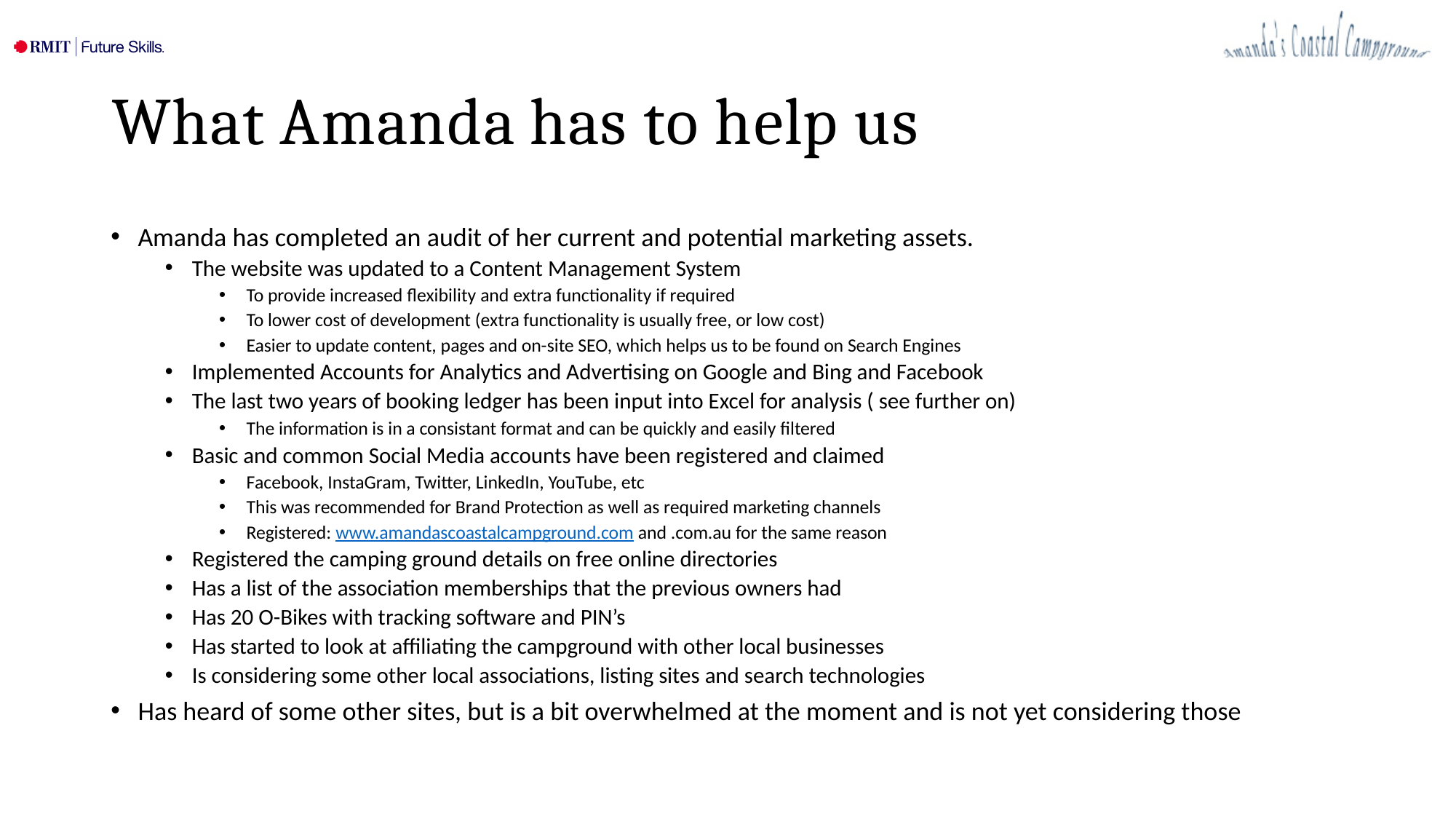

# What Amanda has to help us
Amanda has completed an audit of her current and potential marketing assets.
The website was updated to a Content Management System
To provide increased flexibility and extra functionality if required
To lower cost of development (extra functionality is usually free, or low cost)
Easier to update content, pages and on-site SEO, which helps us to be found on Search Engines
Implemented Accounts for Analytics and Advertising on Google and Bing and Facebook
The last two years of booking ledger has been input into Excel for analysis ( see further on)
The information is in a consistant format and can be quickly and easily filtered
Basic and common Social Media accounts have been registered and claimed
Facebook, InstaGram, Twitter, LinkedIn, YouTube, etc
This was recommended for Brand Protection as well as required marketing channels
Registered: www.amandascoastalcampground.com and .com.au for the same reason
Registered the camping ground details on free online directories
Has a list of the association memberships that the previous owners had
Has 20 O-Bikes with tracking software and PIN’s
Has started to look at affiliating the campground with other local businesses
Is considering some other local associations, listing sites and search technologies
Has heard of some other sites, but is a bit overwhelmed at the moment and is not yet considering those